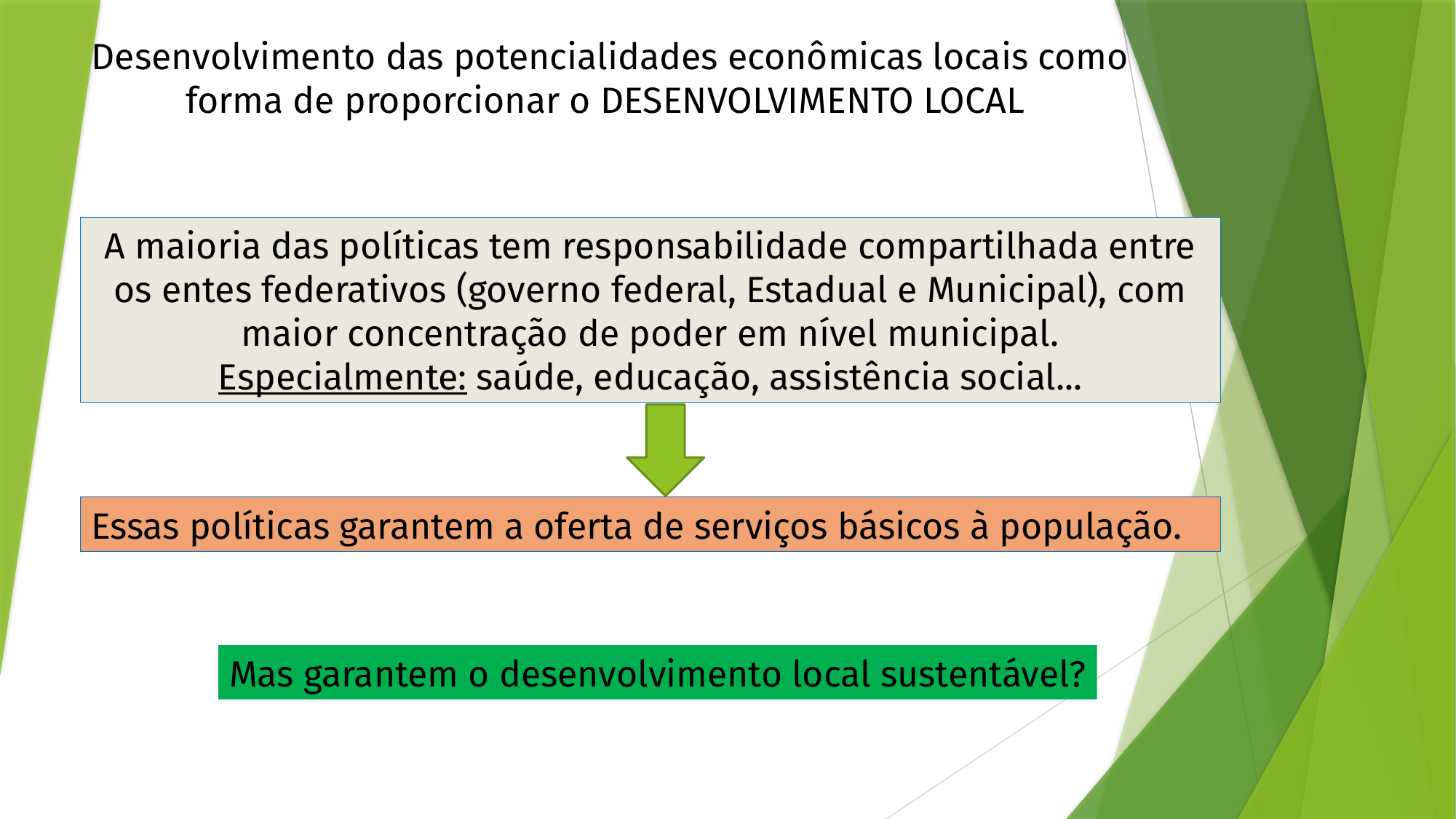

Desenvolvimento das potencialidades econômicas locais como forma de proporcionar o DESENVOLVIMENTO LOCAL
A maioria das políticas tem responsabilidade compartilhada entre os entes federativos (governo federal, Estadual e Municipal), com maior concentração de poder em nível municipal.
Especialmente: saúde, educação, assistência social...

Essas políticas garantem a oferta de serviços básicos à população.
Mas garantem o desenvolvimento local sustentável?